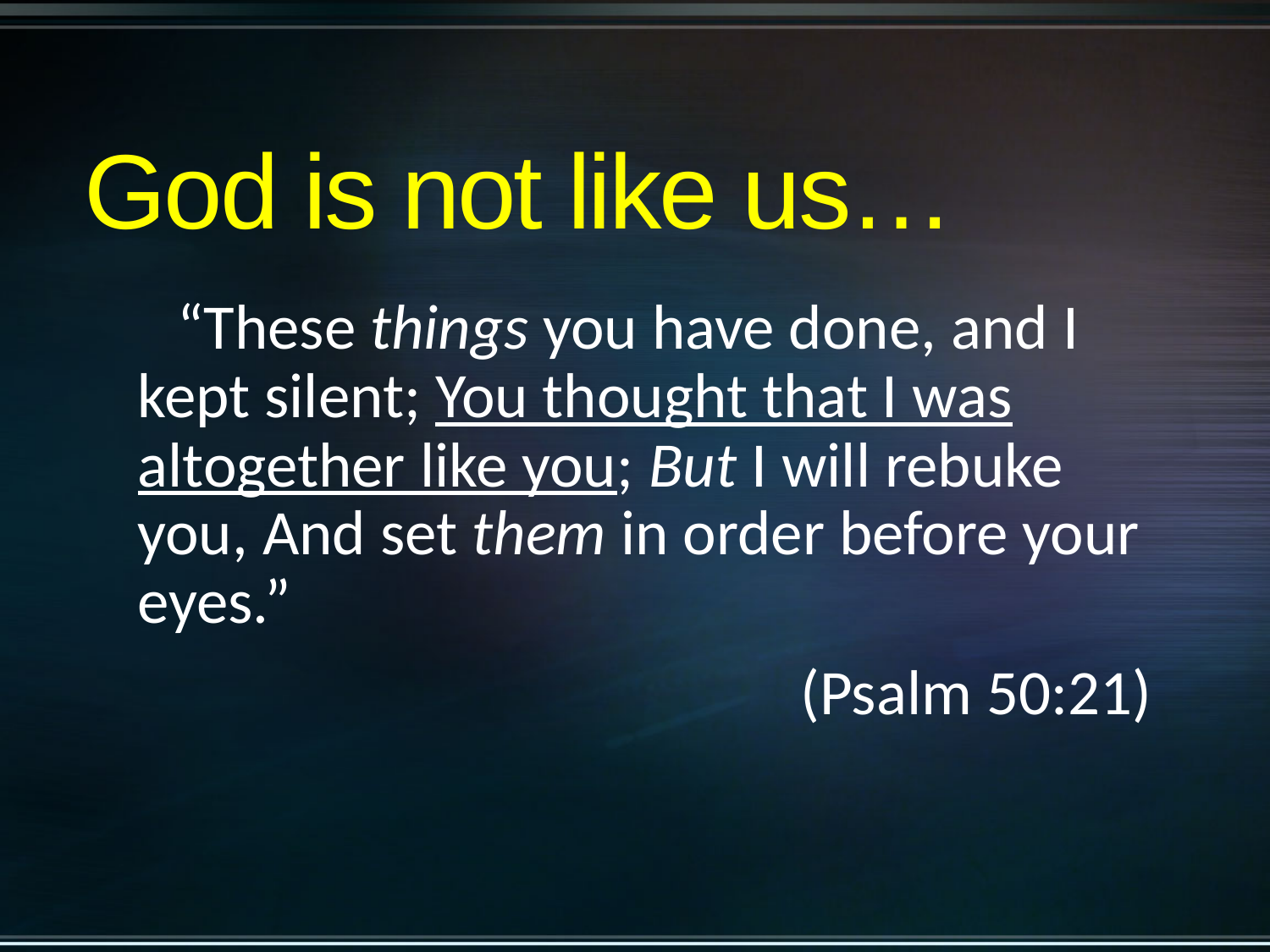

# God is not like us…
“These things you have done, and I kept silent; You thought that I was altogether like you; But I will rebuke you, And set them in order before your eyes.”

(Psalm 50:21)